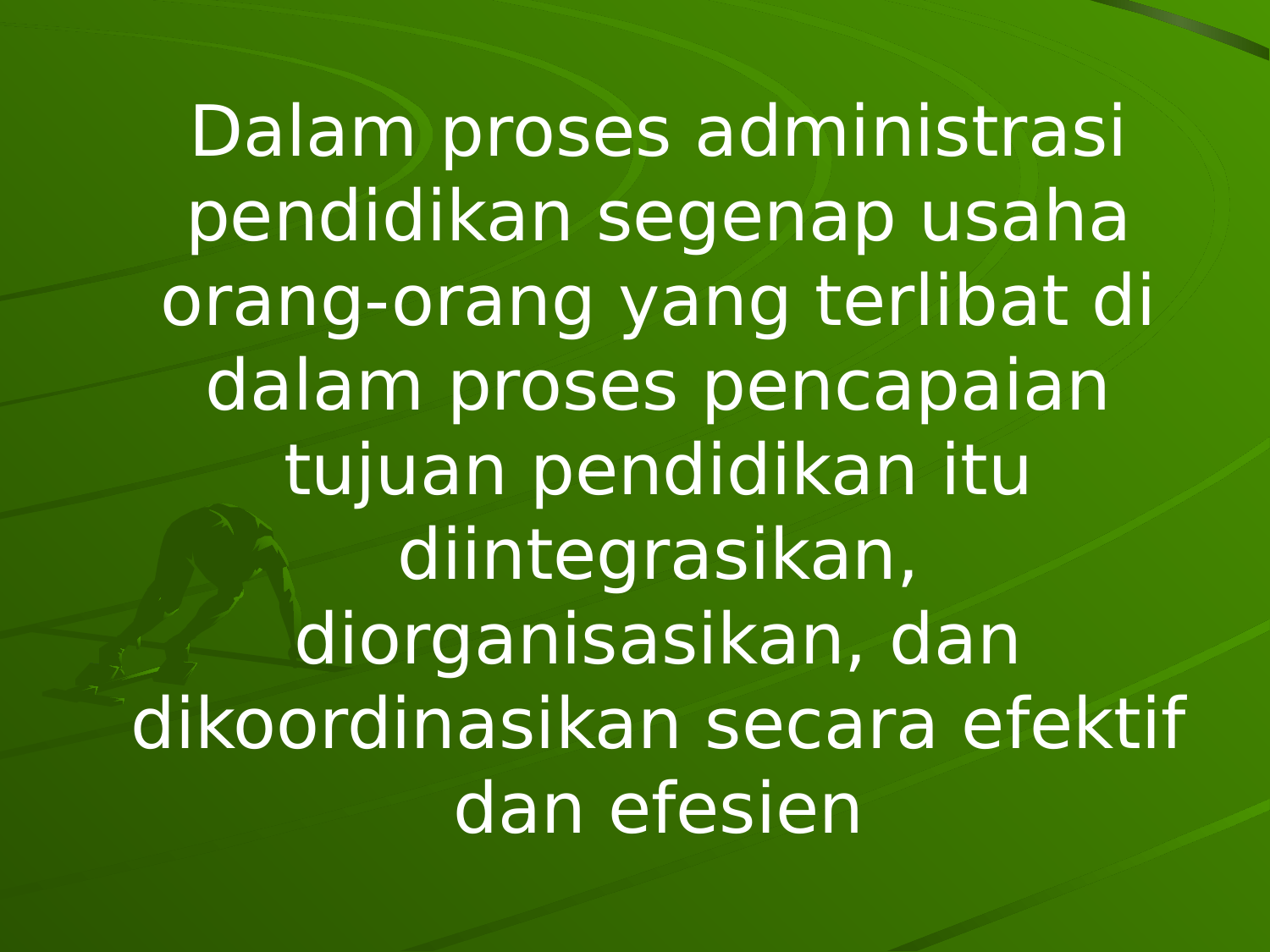

Dalam proses administrasi pendidikan segenap usaha orang-orang yang terlibat di dalam proses pencapaian tujuan pendidikan itu diintegrasikan, diorganisasikan, dan dikoordinasikan secara efektif dan efesien